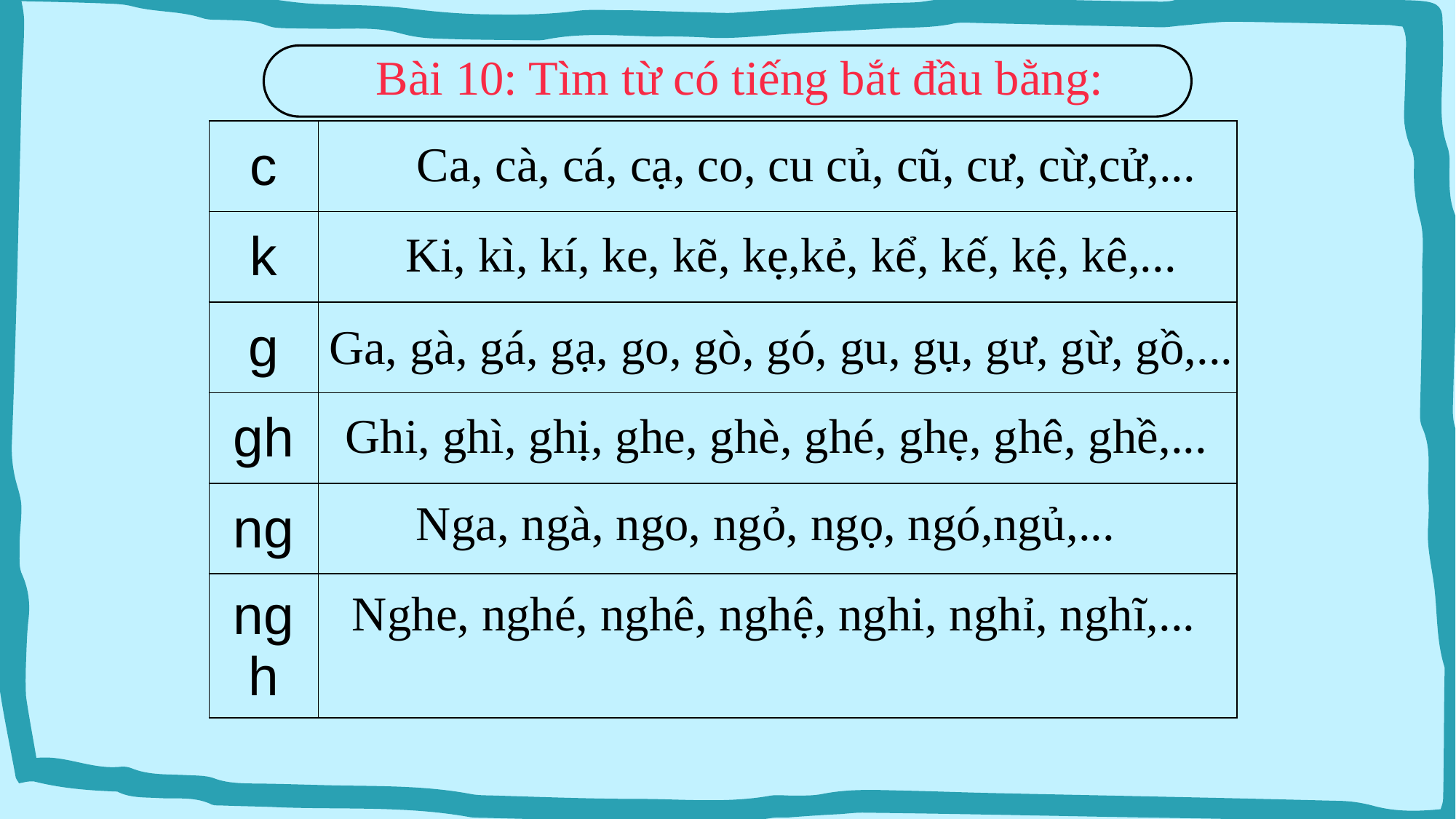

# Bài 10: Tìm từ có tiếng bắt đầu bằng:
| c |  |
| --- | --- |
| k |  |
| g |  |
| gh |  |
| ng |  |
| ngh |  |
Ca, cà, cá, cạ, co, cu củ, cũ, cư, cừ,cử,...
Ki, kì, kí, ke, kẽ, kẹ,kẻ, kể, kế, kệ, kê,...
Ga, gà, gá, gạ, go, gò, gó, gu, gụ, gư, gừ, gồ,...
Ghi, ghì, ghị, ghe, ghè, ghé, ghẹ, ghê, ghề,...
Nga, ngà, ngo, ngỏ, ngọ, ngó,ngủ,...
Nghe, nghé, nghê, nghệ, nghi, nghỉ, nghĩ,...